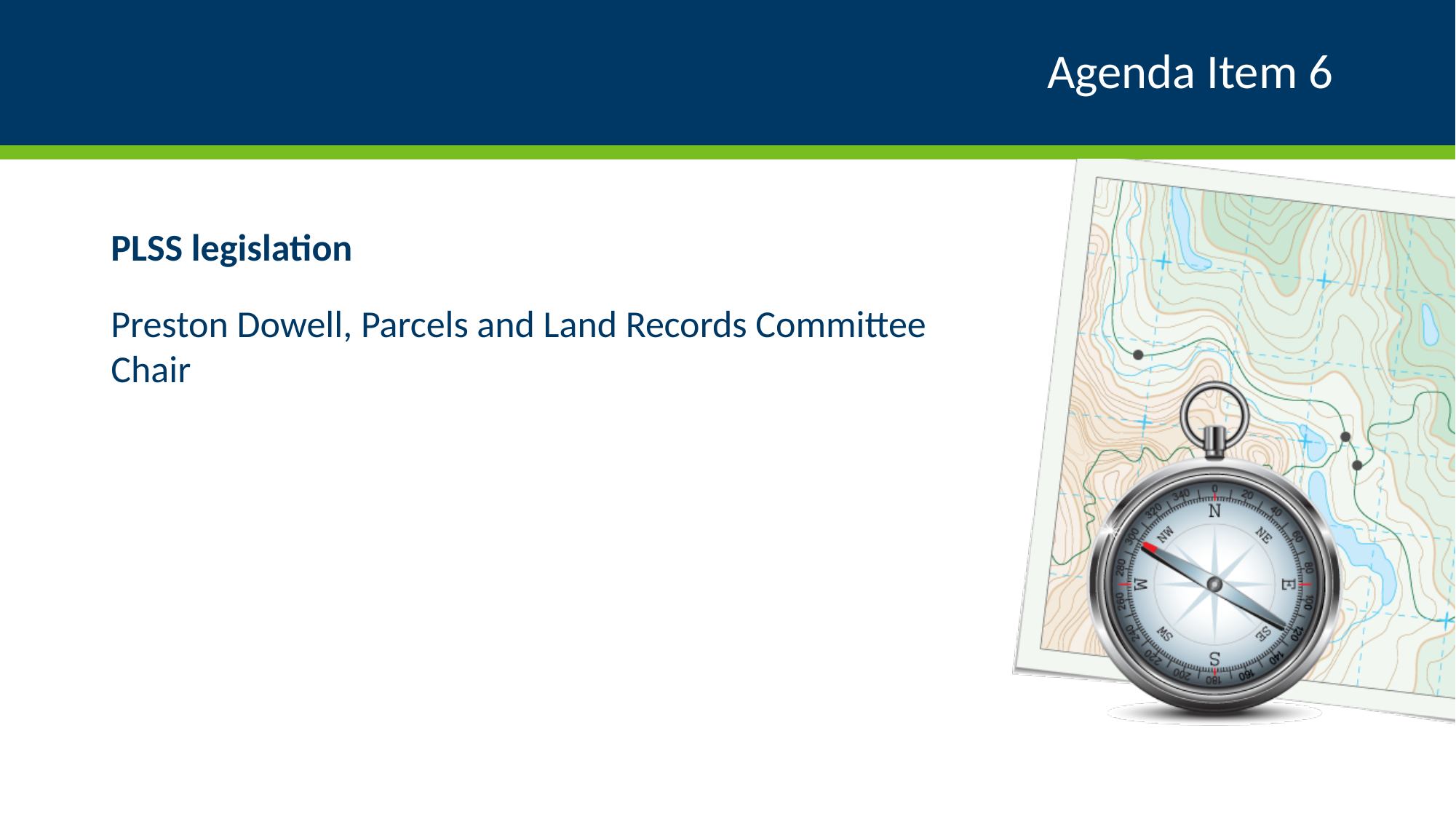

# Agenda Item 6
PLSS legislation
Preston Dowell, Parcels and Land Records Committee Chair